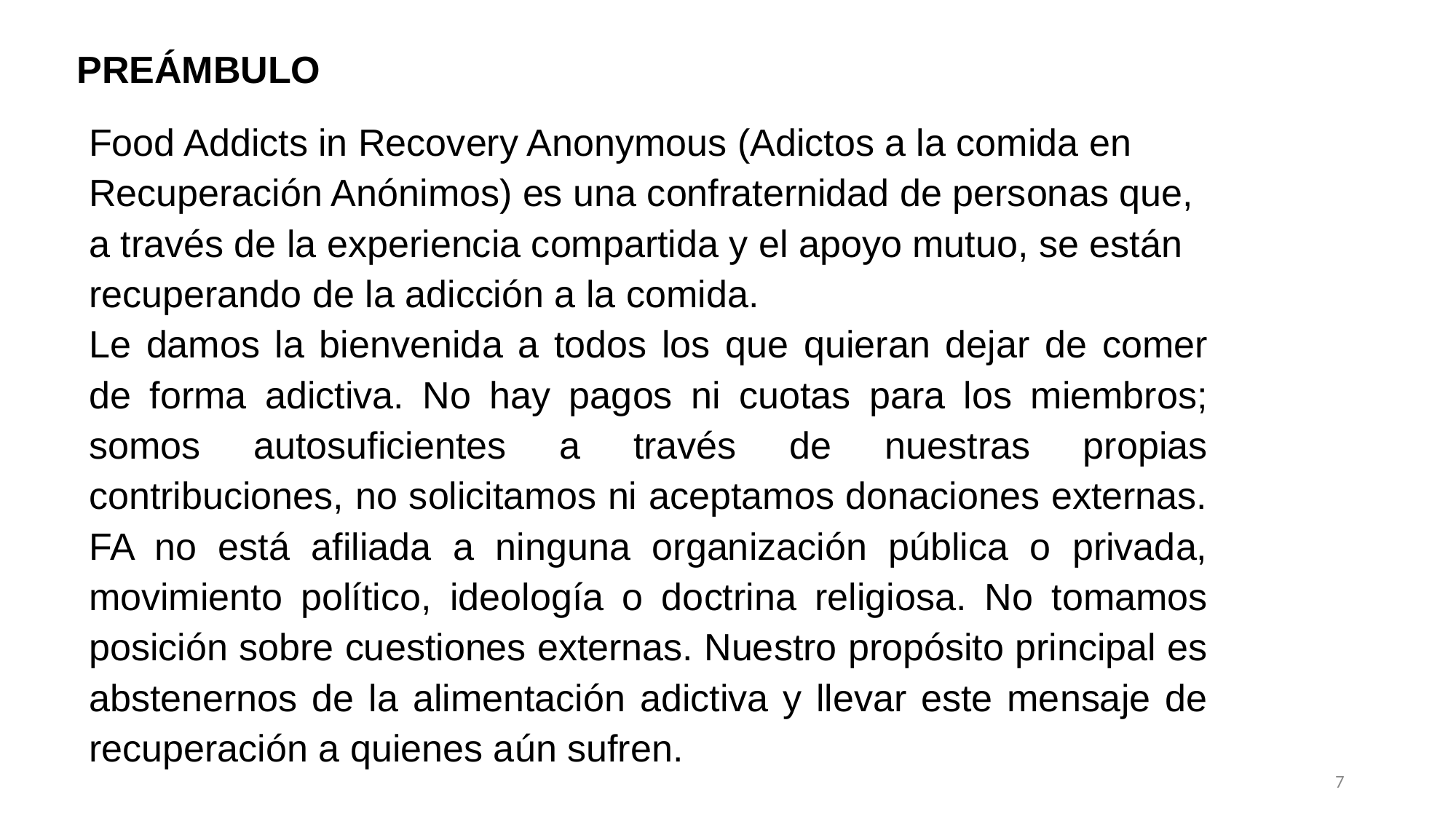

PREÁMBULO

Food Addicts in Recovery Anonymous (Adictos a la comida en Recuperación Anónimos) es una confraternidad de personas que, a través de la experiencia compartida y el apoyo mutuo, se están recuperando de la adicción a la comida.
Le damos la bienvenida a todos los que quieran dejar de comer de forma adictiva. No hay pagos ni cuotas para los miembros; somos autosuficientes a través de nuestras propias contribuciones, no solicitamos ni aceptamos donaciones externas. FA no está afiliada a ninguna organización pública o privada, movimiento político, ideología o doctrina religiosa. No tomamos posición sobre cuestiones externas. Nuestro propósito principal es abstenernos de la alimentación adictiva y llevar este mensaje de recuperación a quienes aún sufren.
7